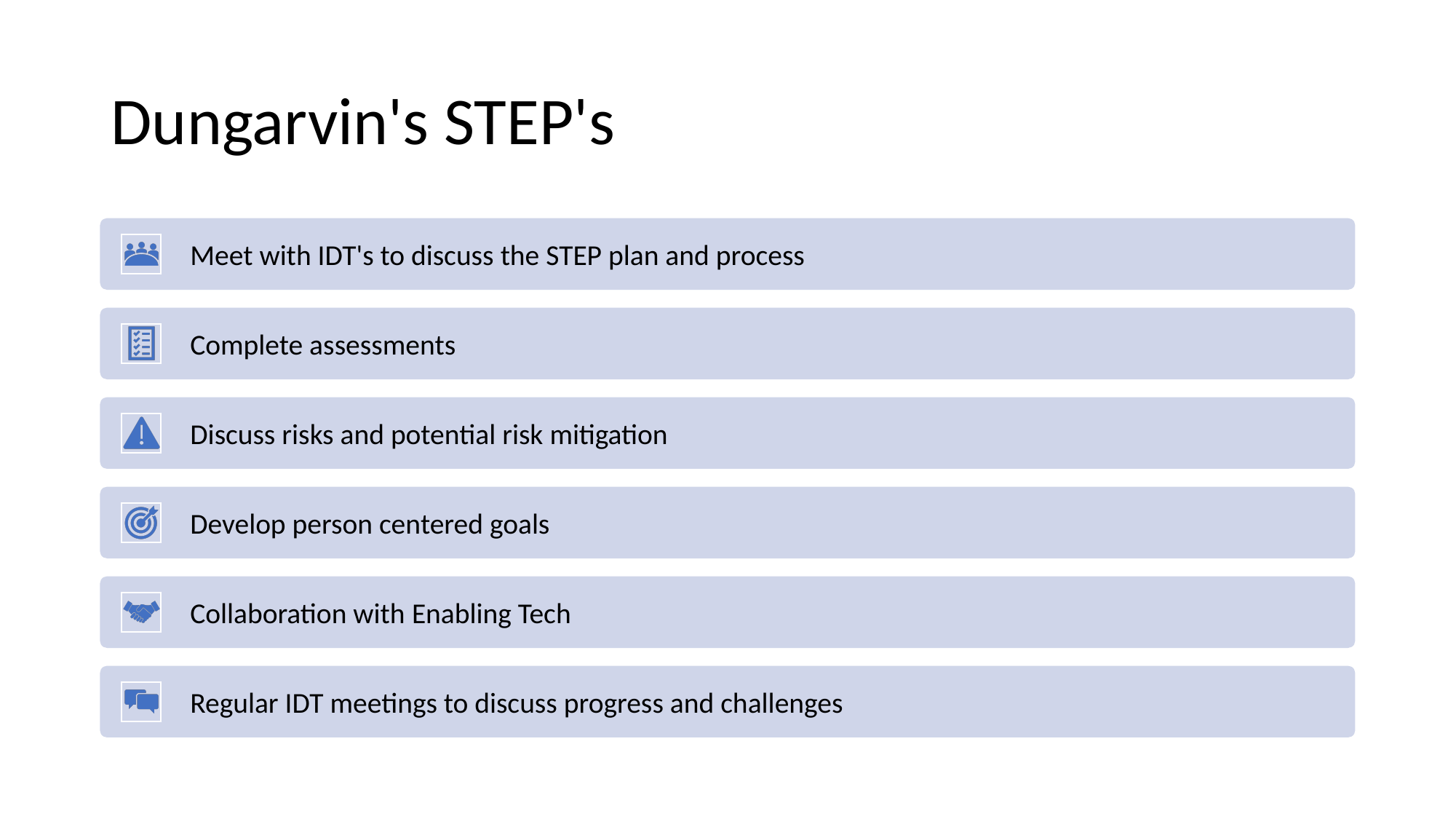

# Dungarvin's STEP's
Meet with IDT's to discuss the STEP plan and process
Complete assessments
Discuss risks and potential risk mitigation
Develop person centered goals
Collaboration with Enabling Tech
Regular IDT meetings to discuss progress and challenges